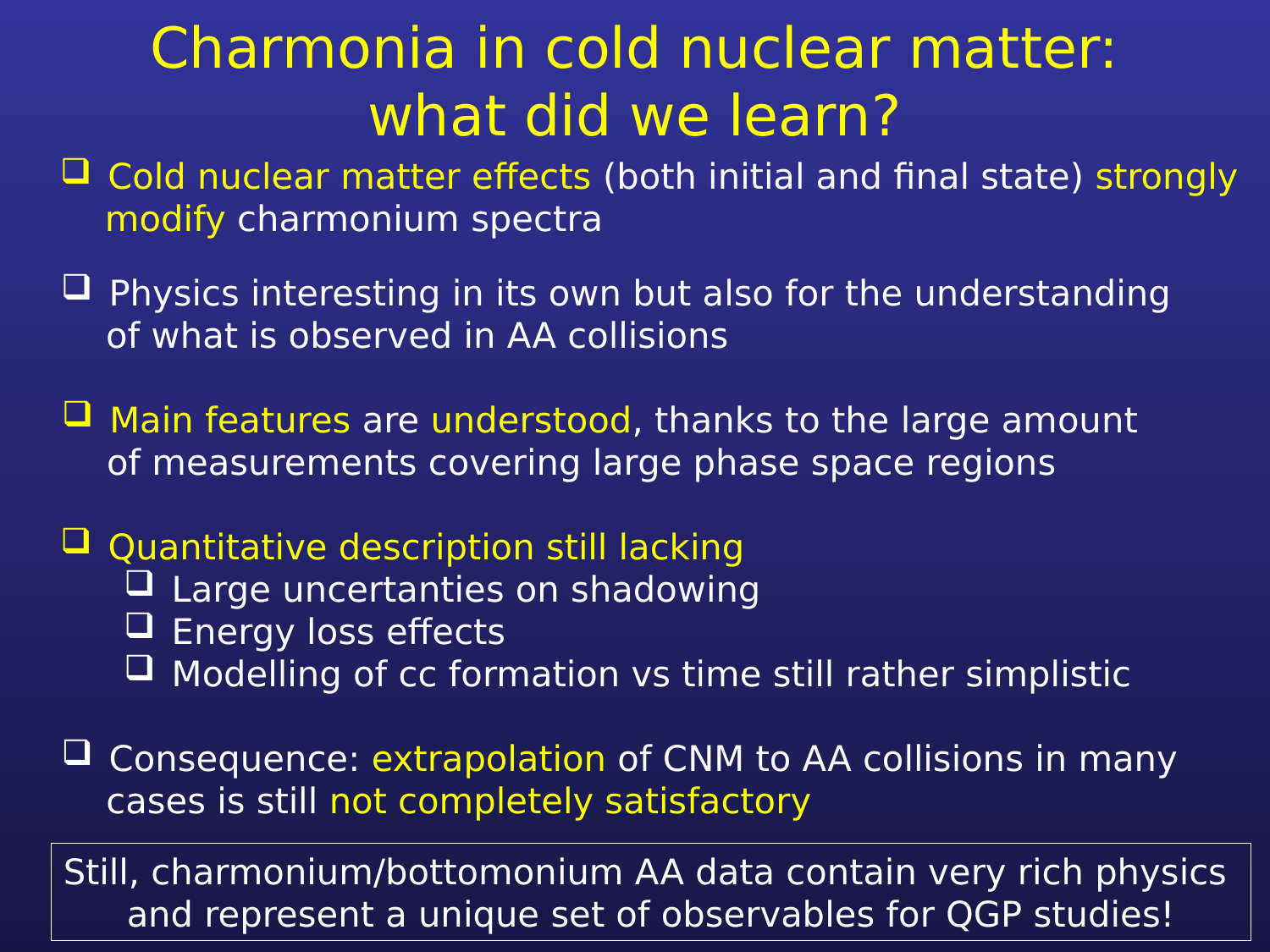

# Charmonia in cold nuclear matter: what did we learn?
Cold nuclear matter effects (both initial and final state) strongly
    modify charmonium spectra
Physics interesting in its own but also for the understanding
    of what is observed in AA collisions
Main features are understood, thanks to the large amount
    of measurements covering large phase space regions
Quantitative description still lacking
Large uncertanties on shadowing
Energy loss effects
Modelling of cc formation vs time still rather simplistic
Consequence: extrapolation of CNM to AA collisions in many
    cases is still not completely satisfactory
Still, charmonium/bottomonium AA data contain very rich physics
and represent a unique set of observables for QGP studies!